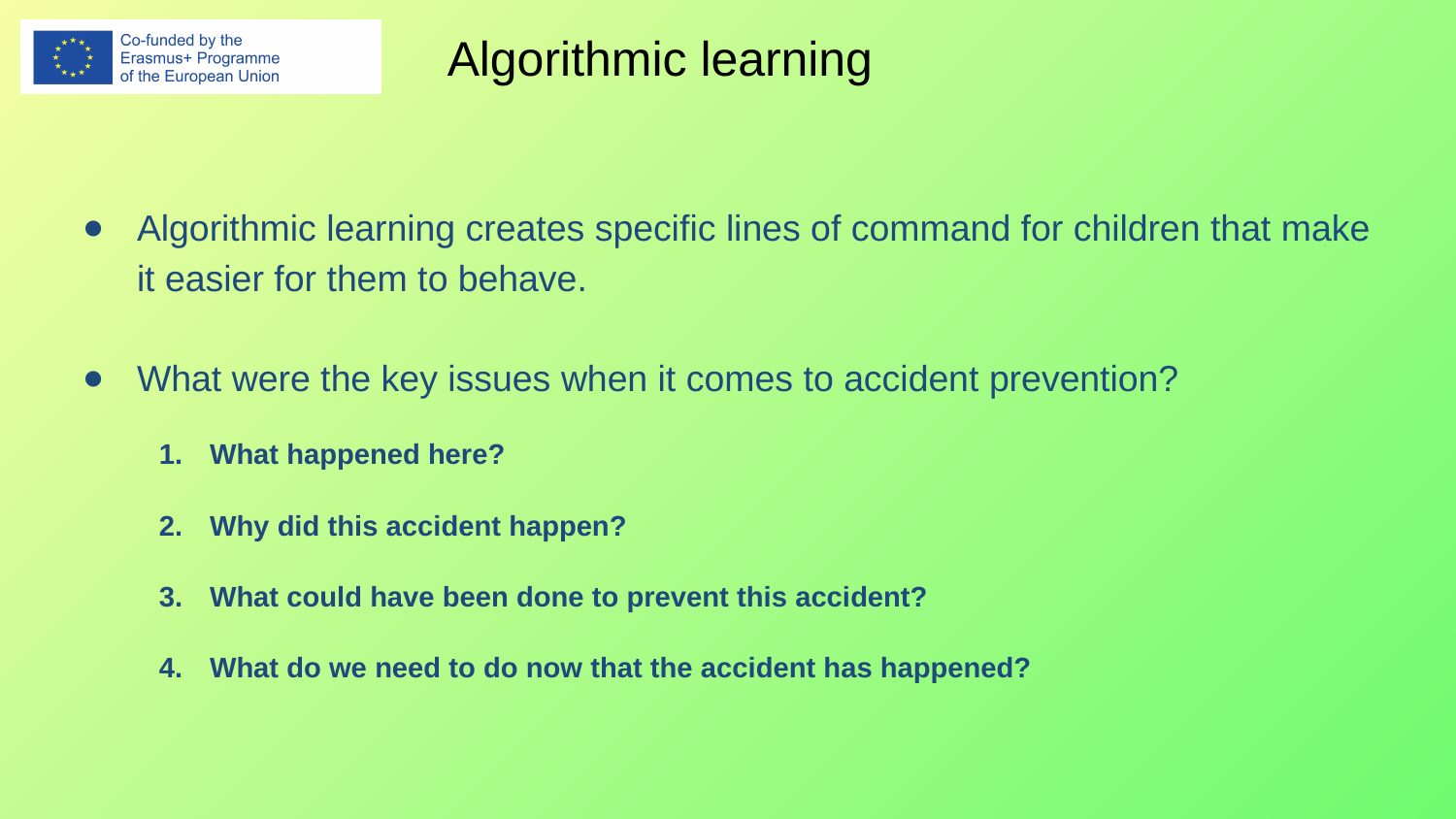

# Algorithmic learning
Algorithmic learning creates specific lines of command for children that make it easier for them to behave.

What were the key issues when it comes to accident prevention?
What happened here?
Why did this accident happen?
What could have been done to prevent this accident?
What do we need to do now that the accident has happened?